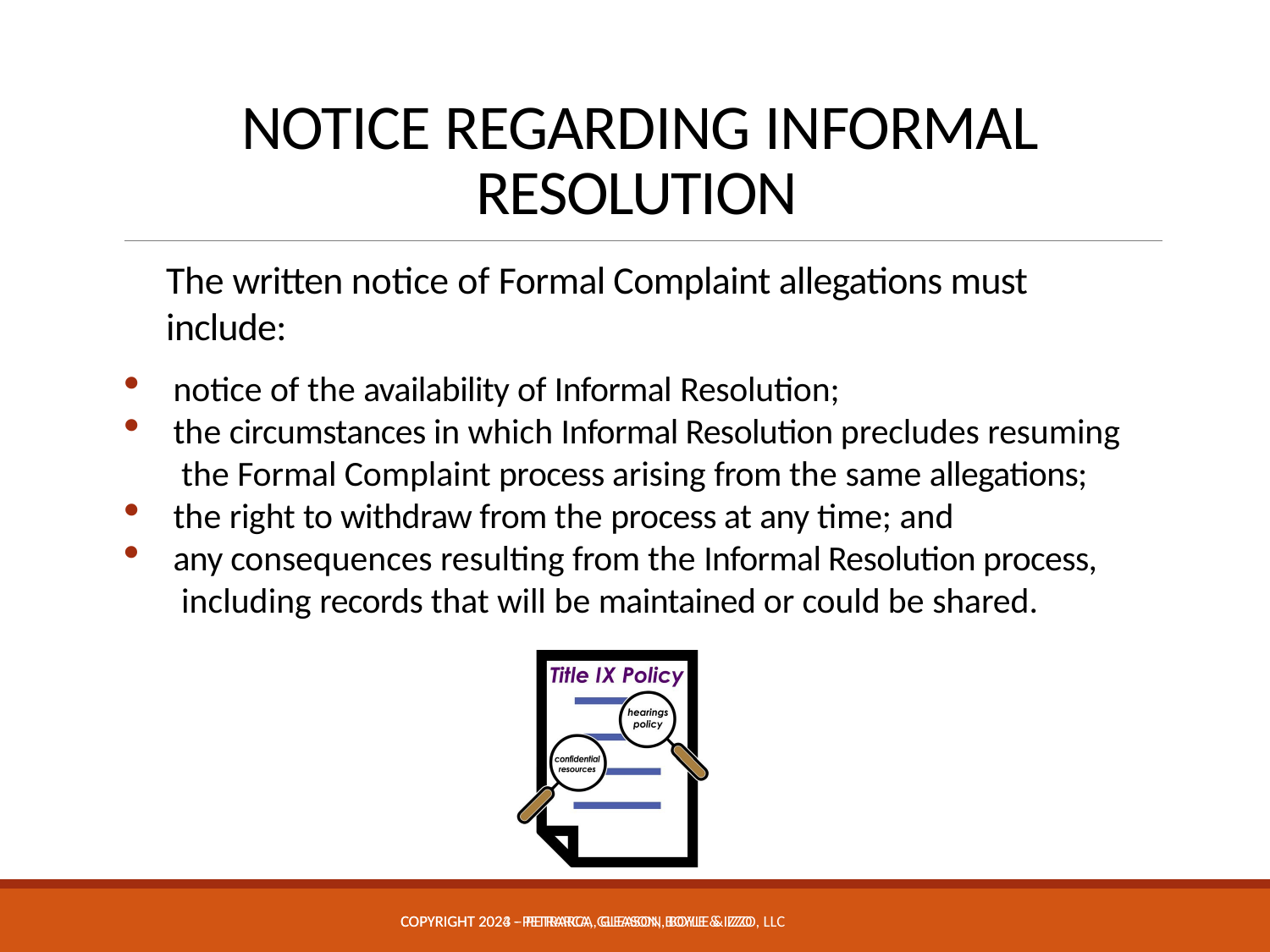

# NOTICE REGARDING INFORMAL  RESOLUTION

The written notice of Formal Complaint allegations must  include:
notice of the availability of Informal Resolution;
the circumstances in which Informal Resolution precludes resuming  the Formal Complaint process arising from the same allegations;
the right to withdraw from the process at any time; and
any consequences resulting from the Informal Resolution process,  including records that will be maintained or could be shared.

COPYRIGHT 2023 – PETRARCA, GLEASON, BOYLE & IZZO, LLC
COPYRIGHT 2024 - PETRARCA, GLEASON, BOYLE & IZZO